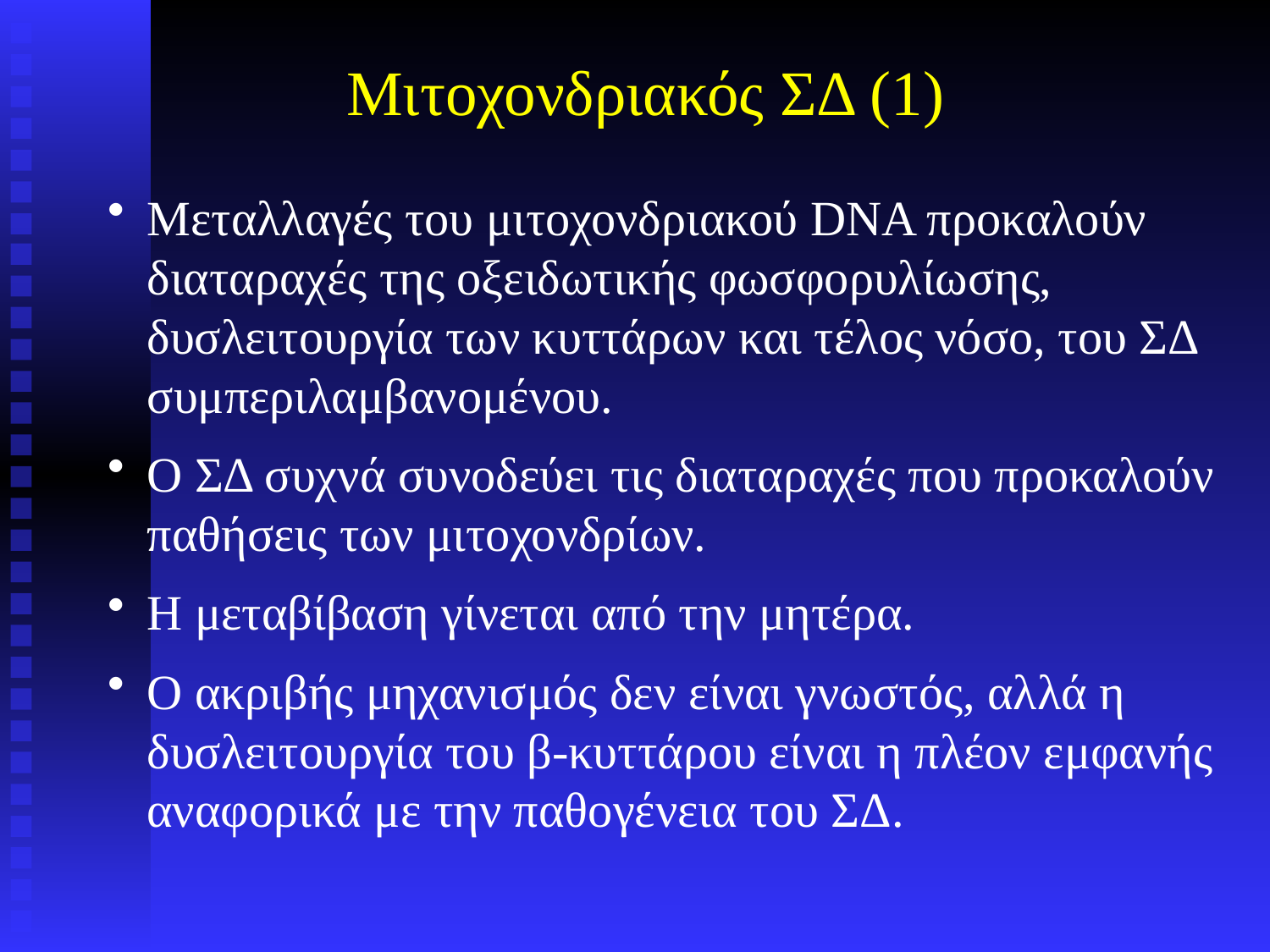

# Μιτοχονδριακός ΣΔ (1)
Μεταλλαγές του μιτοχονδριακού DNA προκαλούν διαταραχές της οξειδωτικής φωσφορυλίωσης, δυσλειτουργία των κυττάρων και τέλος νόσο, του ΣΔ συμπεριλαμβανομένου.
Ο ΣΔ συχνά συνοδεύει τις διαταραχές που προκαλούν παθήσεις των μιτοχονδρίων.
Η μεταβίβαση γίνεται από την μητέρα.
Ο ακριβής μηχανισμός δεν είναι γνωστός, αλλά η δυσλειτουργία του β-κυττάρου είναι η πλέον εμφανής αναφορικά με την παθογένεια του ΣΔ.